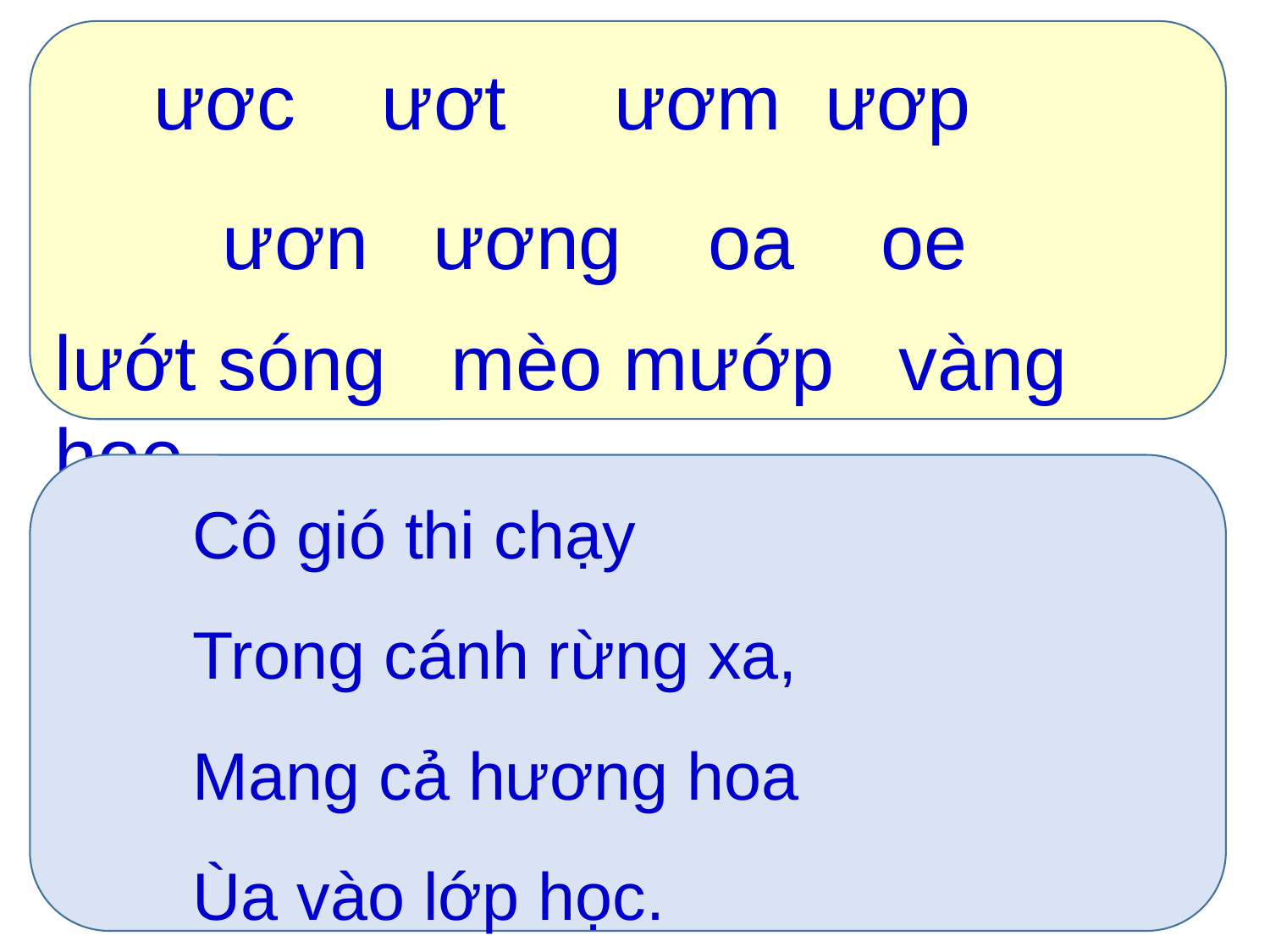

ươc    ươt     ươm  ươp
ươn   ương    oa    oe

lướt sóng   mèo mướp   vàng hoe
	Cô gió thi chạy
	Trong cánh rừng xa,
	Mang cả hương hoa
	Ùa vào lớp học.